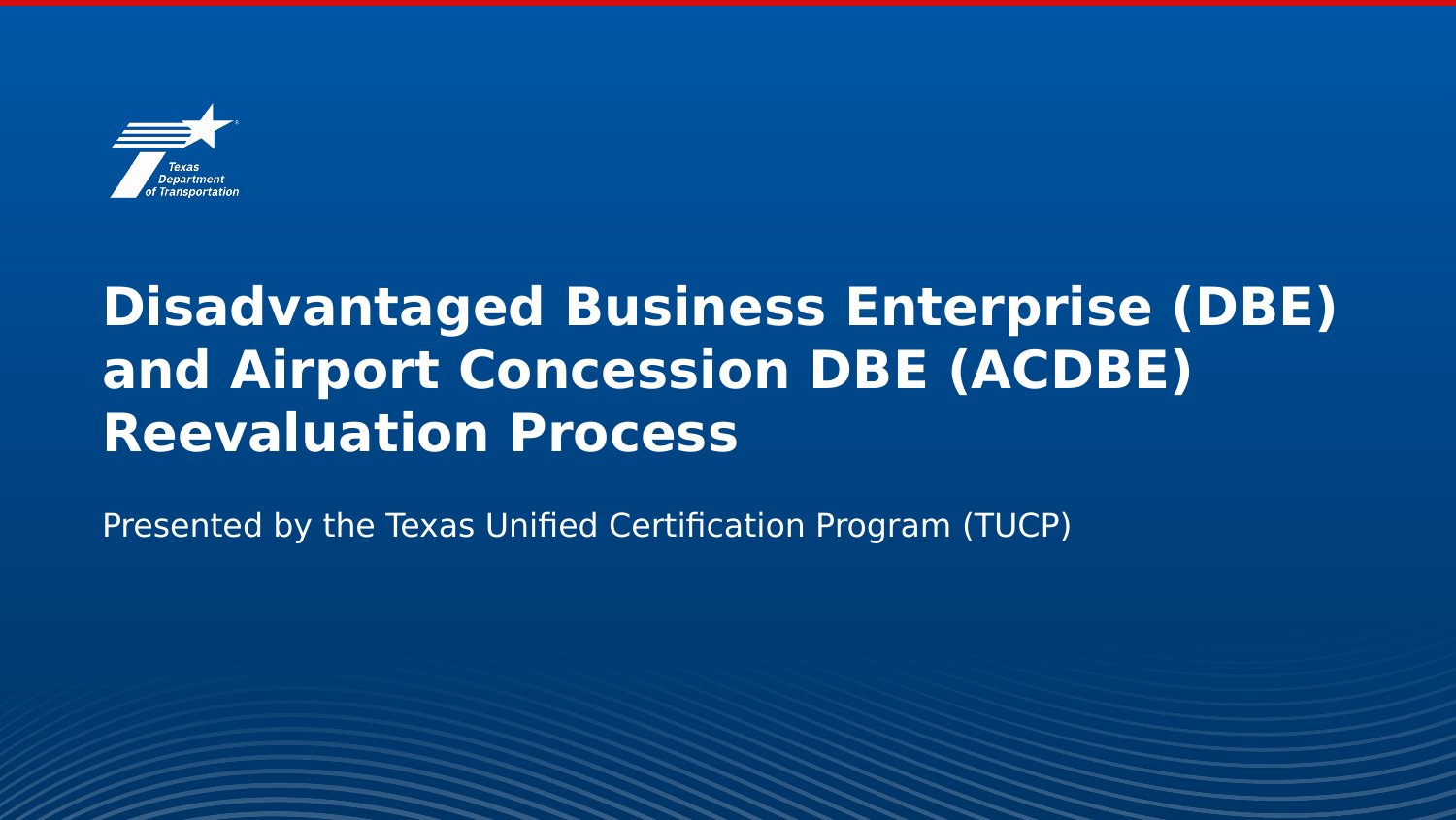

# Disadvantaged Business Enterprise (DBE) and Airport Concession DBE (ACDBE) Reevaluation Process
Presented by the Texas Unified Certification Program (TUCP)